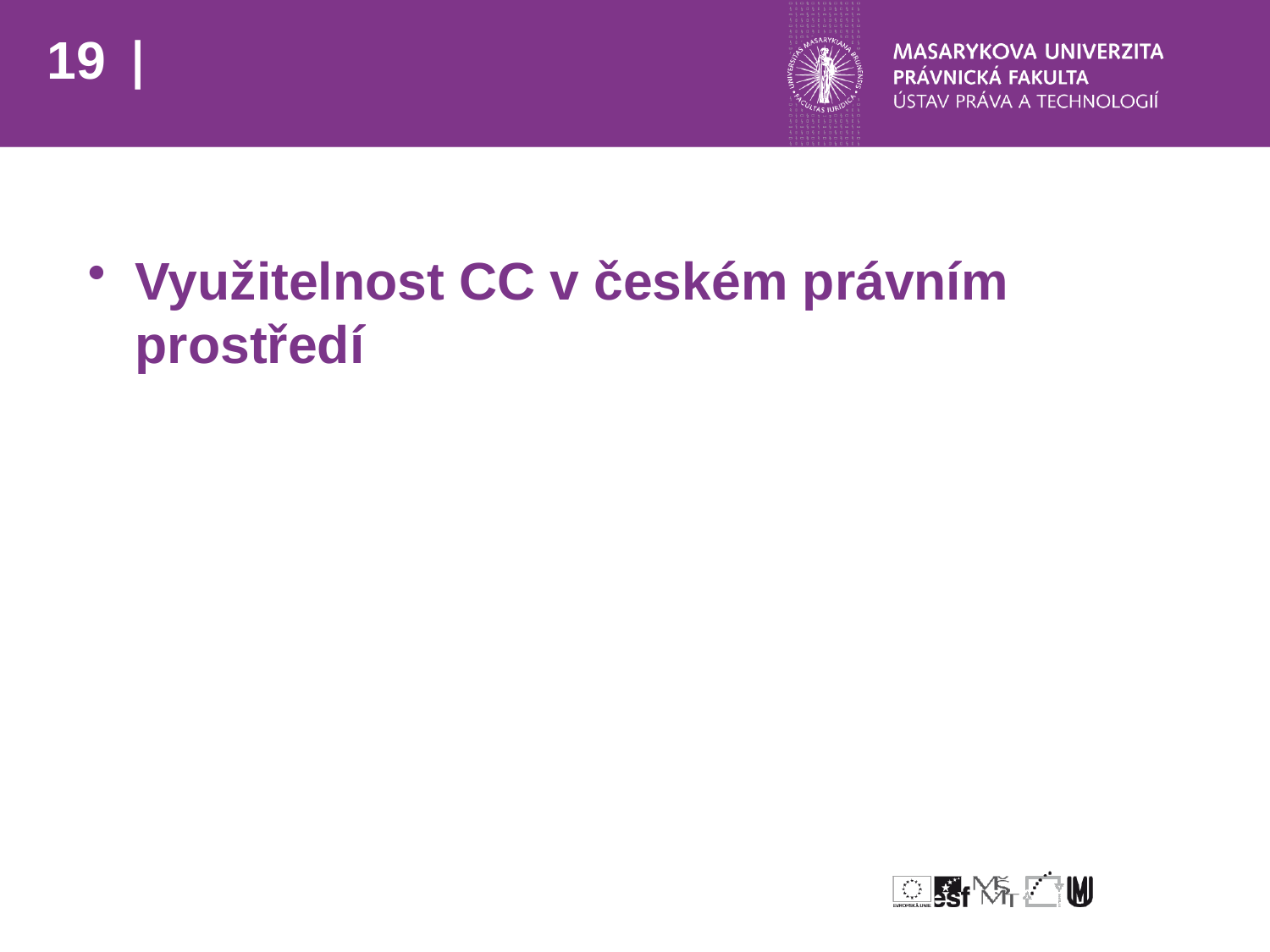

#
Využitelnost CC v českém právním prostředí